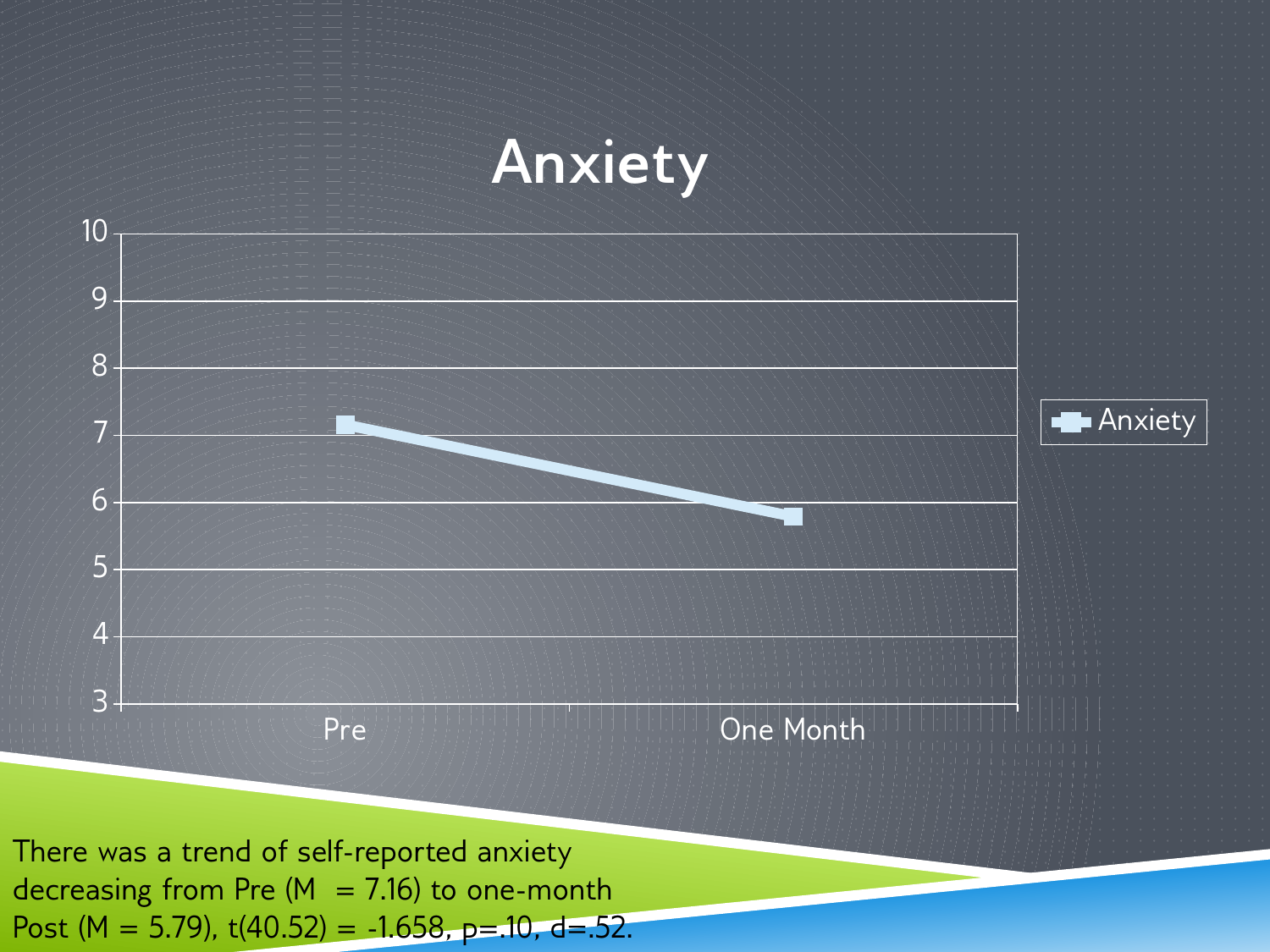

### Chart:

| Category | Anxiety |
|---|---|
| Pre | 7.159999999999998 |
| One Month | 5.79 |
There was a trend of self-reported anxiety decreasing from Pre (M  = 7.16) to one-month Post (M = 5.79), t(40.52) = -1.658, p=.10, d=.52.